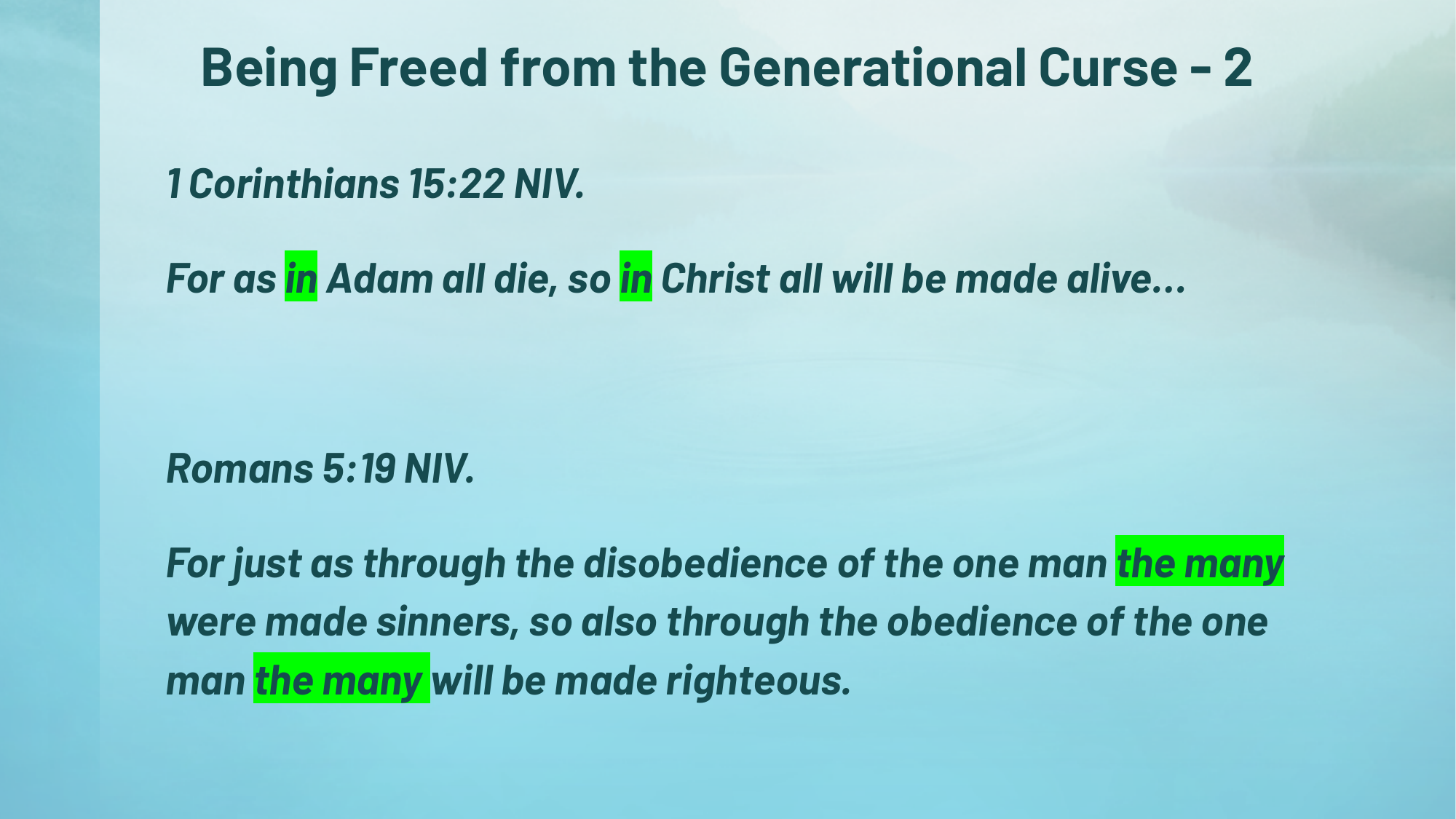

# Being Freed from the Generational Curse - 2
1 Corinthians 15:22 NIV.
For as in Adam all die, so in Christ all will be made alive…

Romans 5:19 NIV.
For just as through the disobedience of the one man the many were made sinners, so also through the obedience of the one man the many will be made righteous.